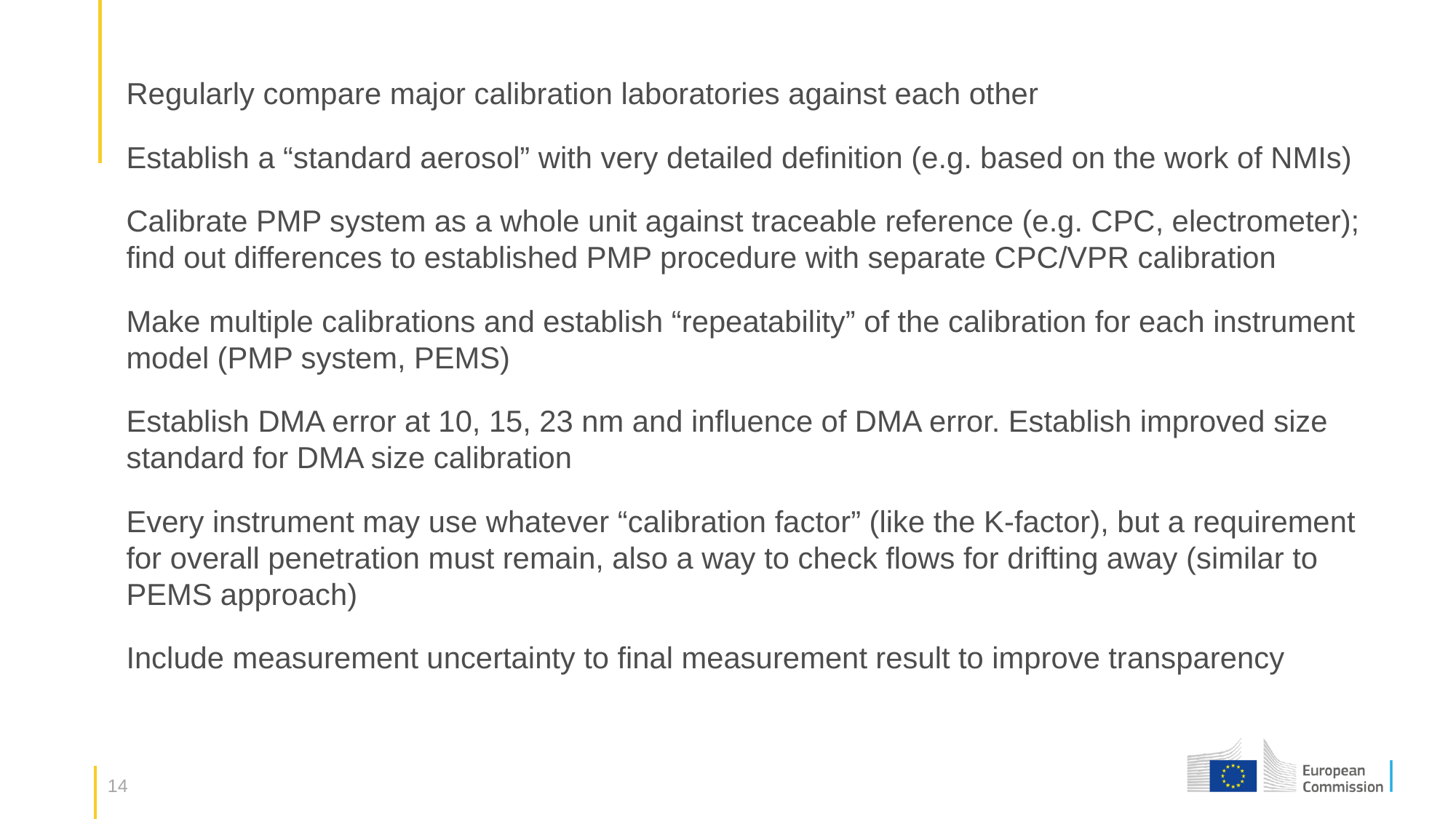

Regularly compare major calibration laboratories against each other
Establish a “standard aerosol” with very detailed definition (e.g. based on the work of NMIs)
Calibrate PMP system as a whole unit against traceable reference (e.g. CPC, electrometer); find out differences to established PMP procedure with separate CPC/VPR calibration
Make multiple calibrations and establish “repeatability” of the calibration for each instrument model (PMP system, PEMS)
Establish DMA error at 10, 15, 23 nm and influence of DMA error. Establish improved size standard for DMA size calibration
Every instrument may use whatever “calibration factor” (like the K-factor), but a requirement for overall penetration must remain, also a way to check flows for drifting away (similar to PEMS approach)
Include measurement uncertainty to final measurement result to improve transparency